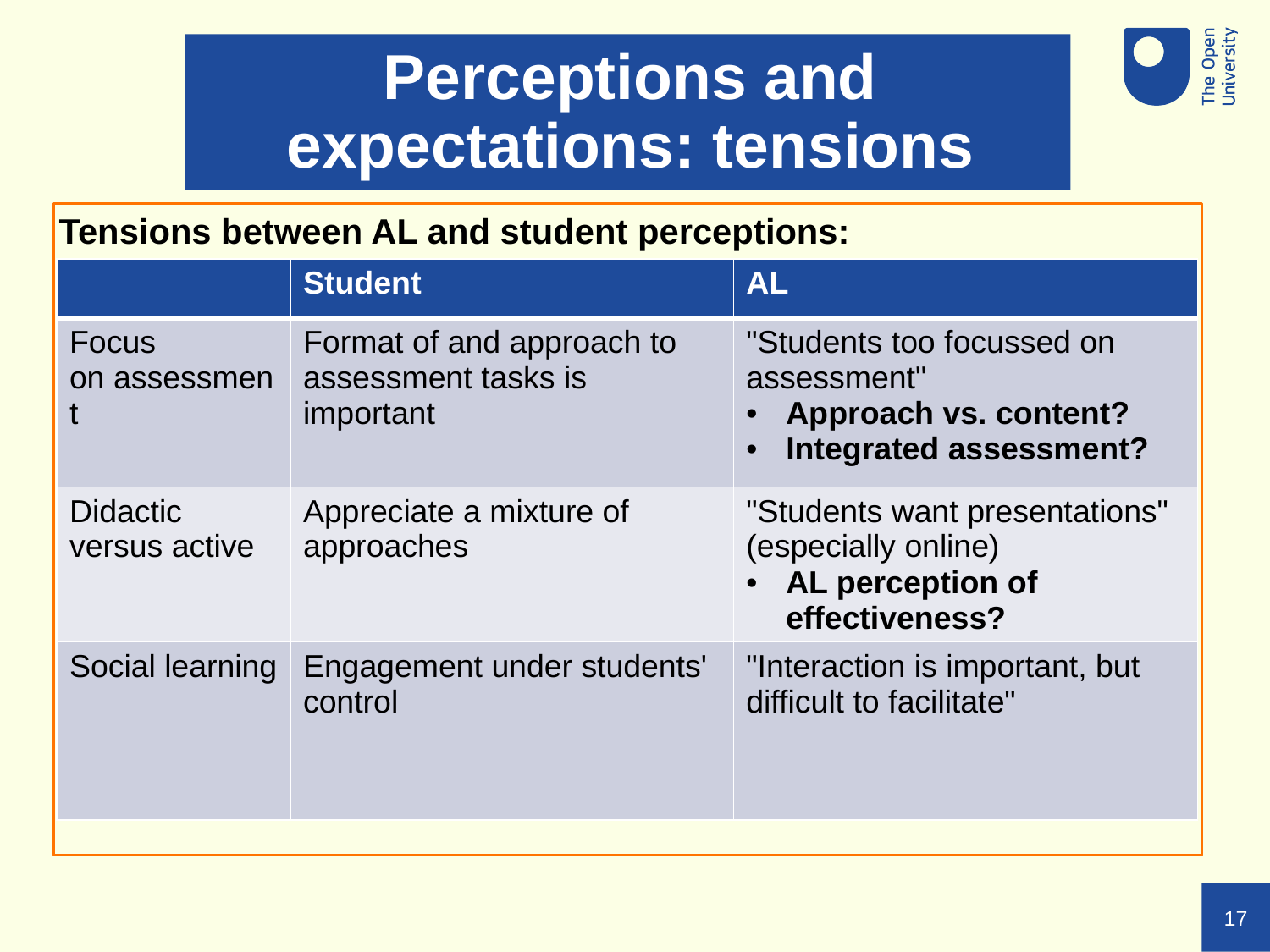

# Perceptions and expectations: tensions
Tensions between AL and student perceptions:

|  | Student | AL |
| --- | --- | --- |
| Focus on assessment | Format of and approach to assessment tasks is important | "Students too focussed on assessment"  Approach vs. content? Integrated assessment? |
| Didactic versus active | Appreciate a mixture of approaches | "Students want presentations" (especially online) AL perception of effectiveness? |
| Social learning | Engagement under students' control | "Interaction is important, but difficult to facilitate" |